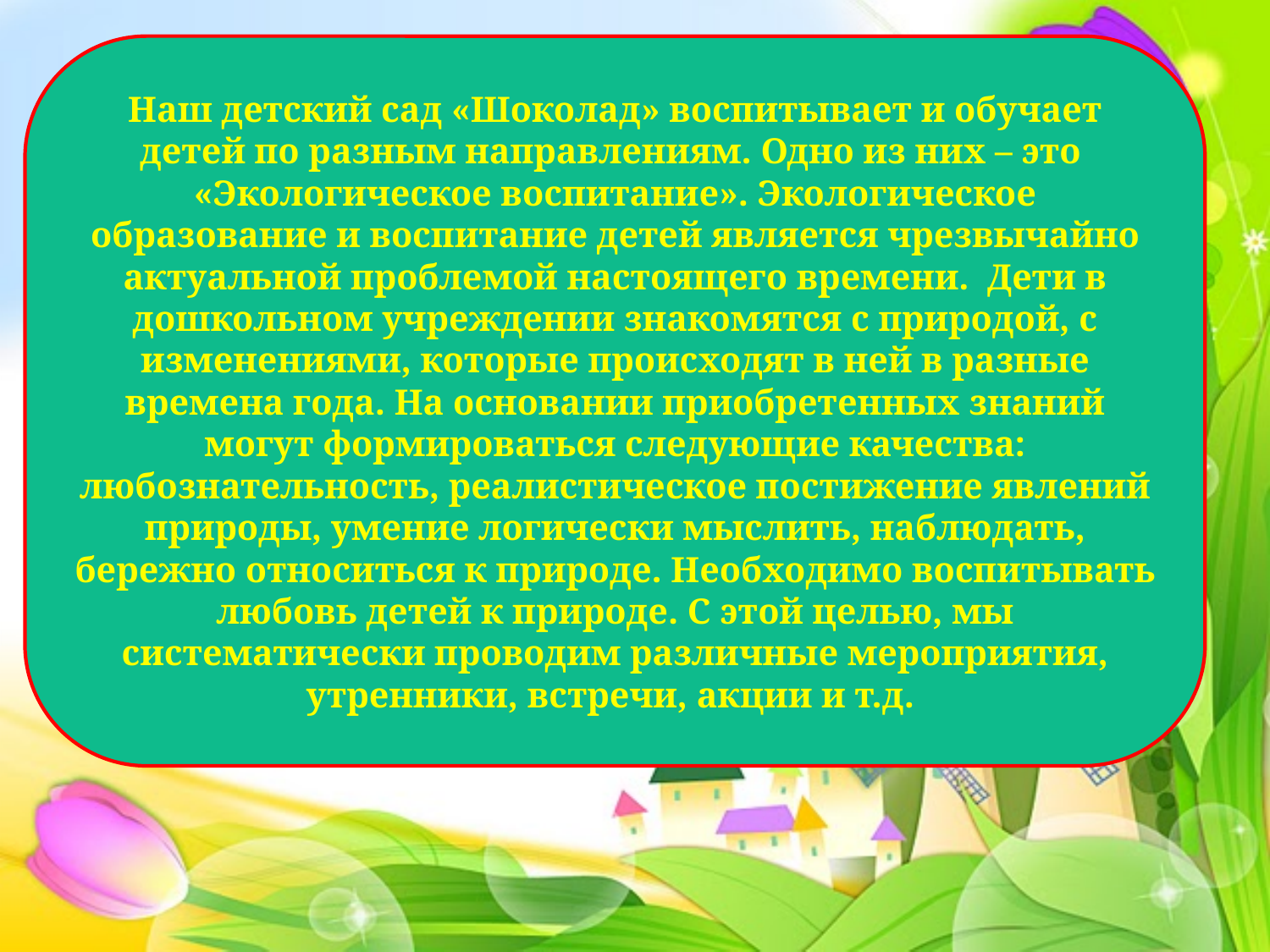

Наш детский сад «Шоколад» воспитывает и обучает детей по разным направлениям. Одно из них – это  «Экологическое воспитание». Экологическое образование и воспитание детей является чрезвычайно актуальной проблемой настоящего времени.  Дети в дошкольном учреждении знакомятся с природой, с изменениями, которые происходят в ней в разные времена года. На основании приобретенных знаний могут формироваться следующие качества: любознательность, реалистическое постижение явлений природы, умение логически мыслить, наблюдать, бережно относиться к природе. Необходимо воспитывать любовь детей к природе. С этой целью, мы систематически проводим различные мероприятия, утренники, встречи, акции и т.д.